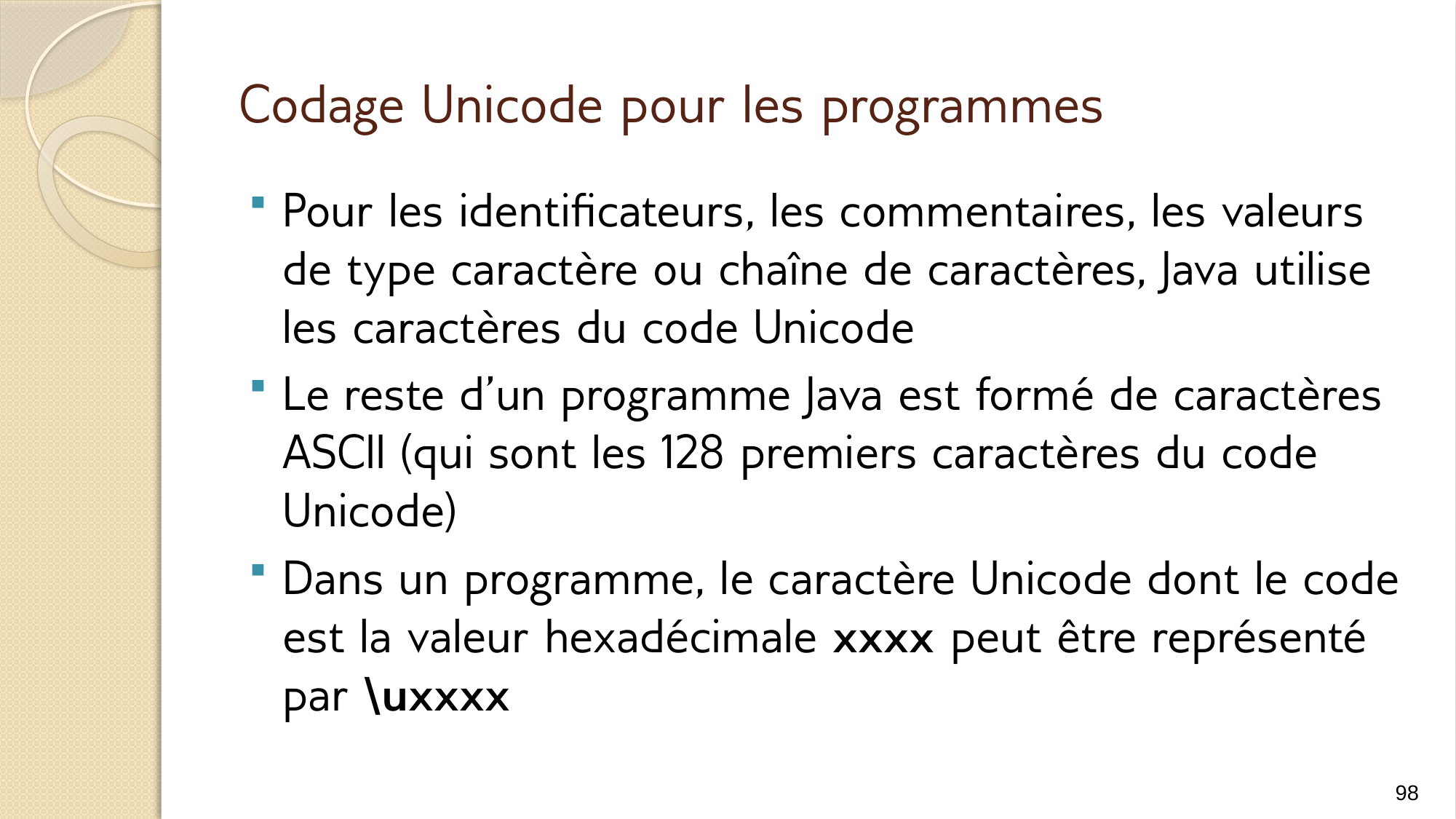

# Codage Unicode pour les programmes
Pour les identificateurs, les commentaires, les valeurs de type caractère ou chaîne de caractères, Java utilise les caractères du code Unicode
Le reste d’un programme Java est formé de caractères ASCII (qui sont les 128 premiers caractères du code Unicode)
Dans un programme, le caractère Unicode dont le code est la valeur hexadécimale xxxx peut être représenté par \uxxxx
98